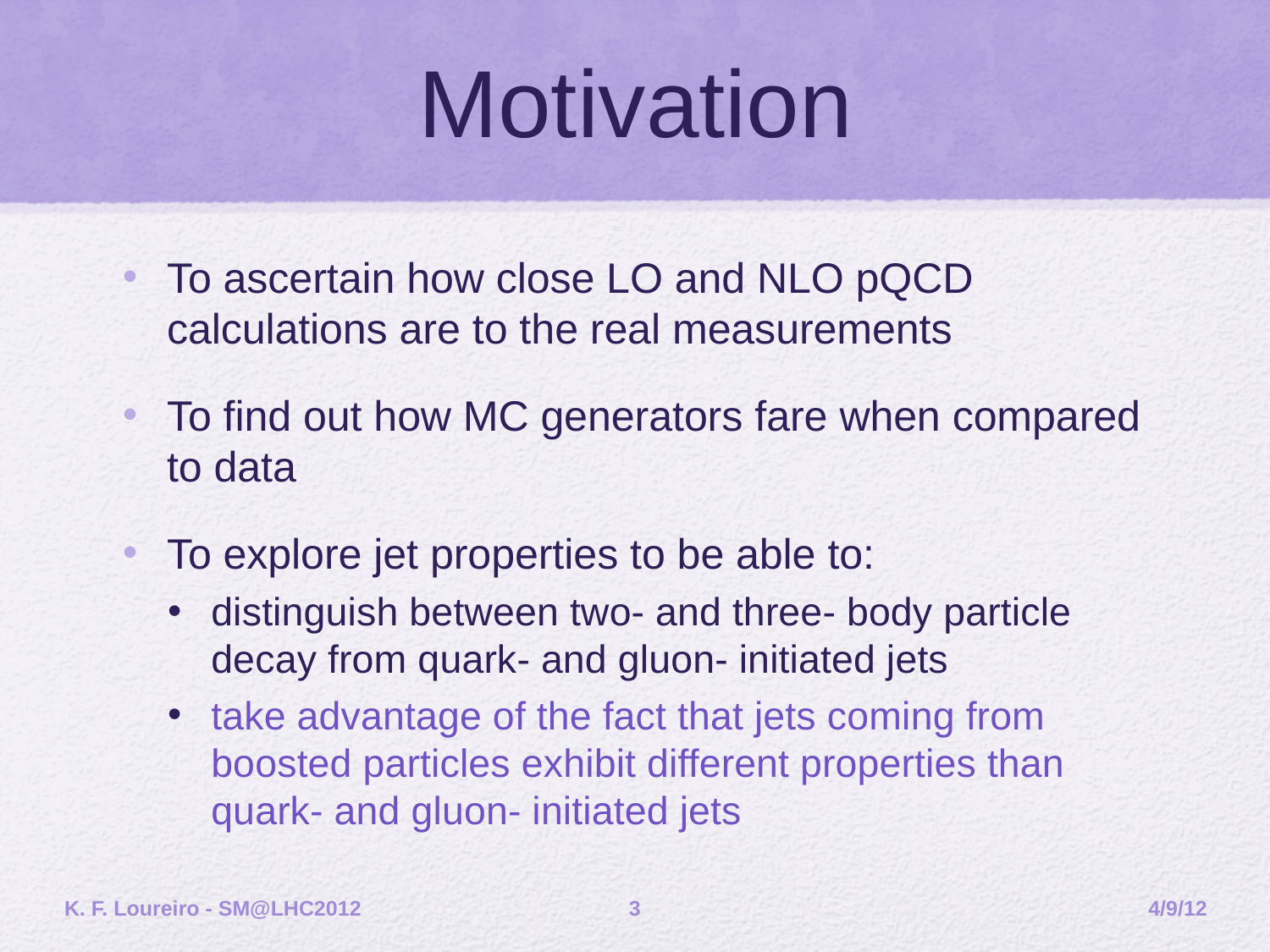

# Motivation
To ascertain how close LO and NLO pQCD calculations are to the real measurements
To find out how MC generators fare when compared to data
To explore jet properties to be able to:
distinguish between two- and three- body particle decay from quark- and gluon- initiated jets
take advantage of the fact that jets coming from boosted particles exhibit different properties than quark- and gluon- initiated jets
K. F. Loureiro - SM@LHC2012
3
4/9/12